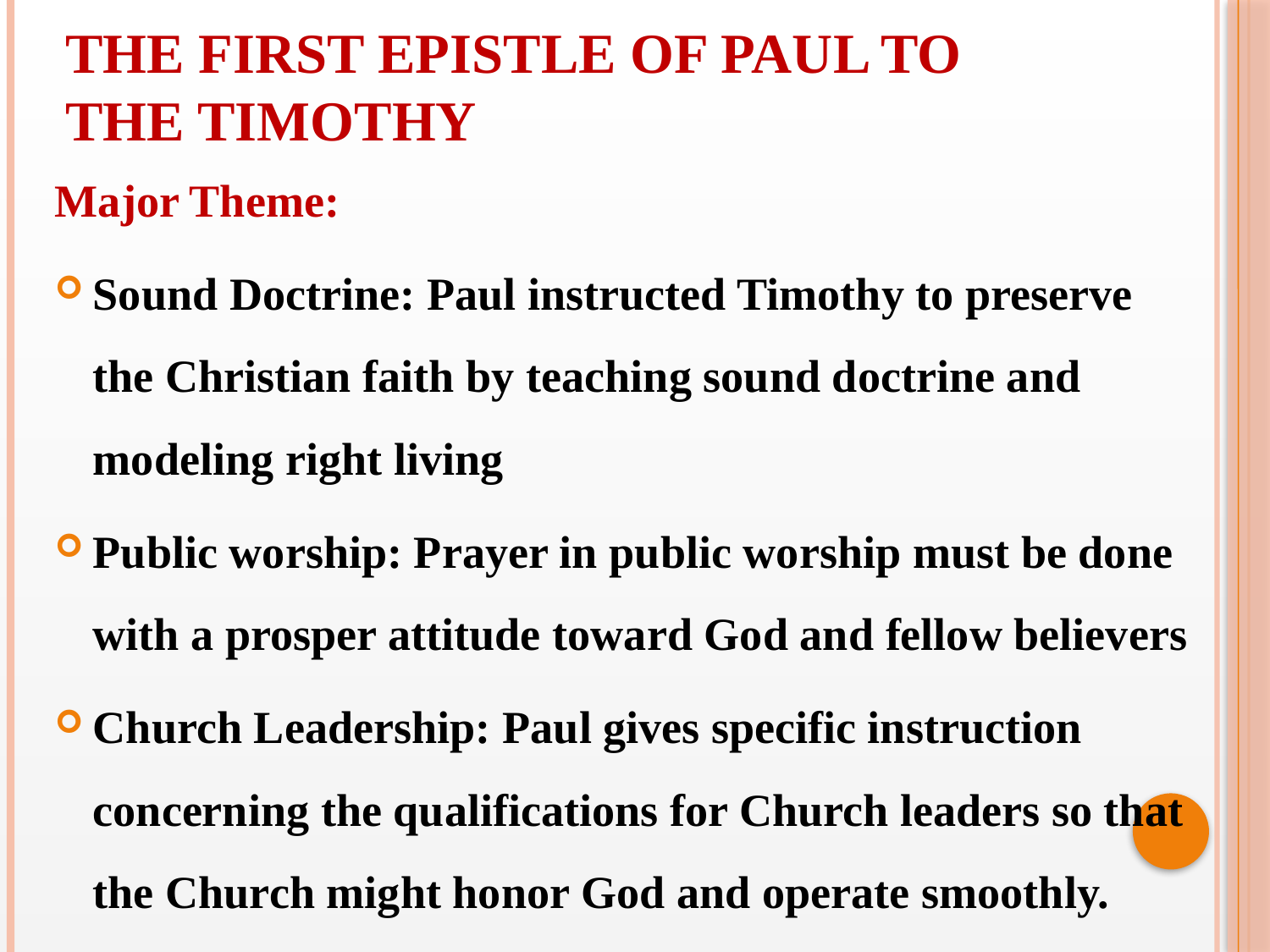

THE FIRST EPISTLE OF PAUL TO THE TIMOTHY
Major Theme:
Sound Doctrine: Paul instructed Timothy to preserve the Christian faith by teaching sound doctrine and modeling right living
Public worship: Prayer in public worship must be done with a prosper attitude toward God and fellow believers
Church Leadership: Paul gives specific instruction  concerning the qualifications for Church leaders so that the Church might honor God and operate smoothly.